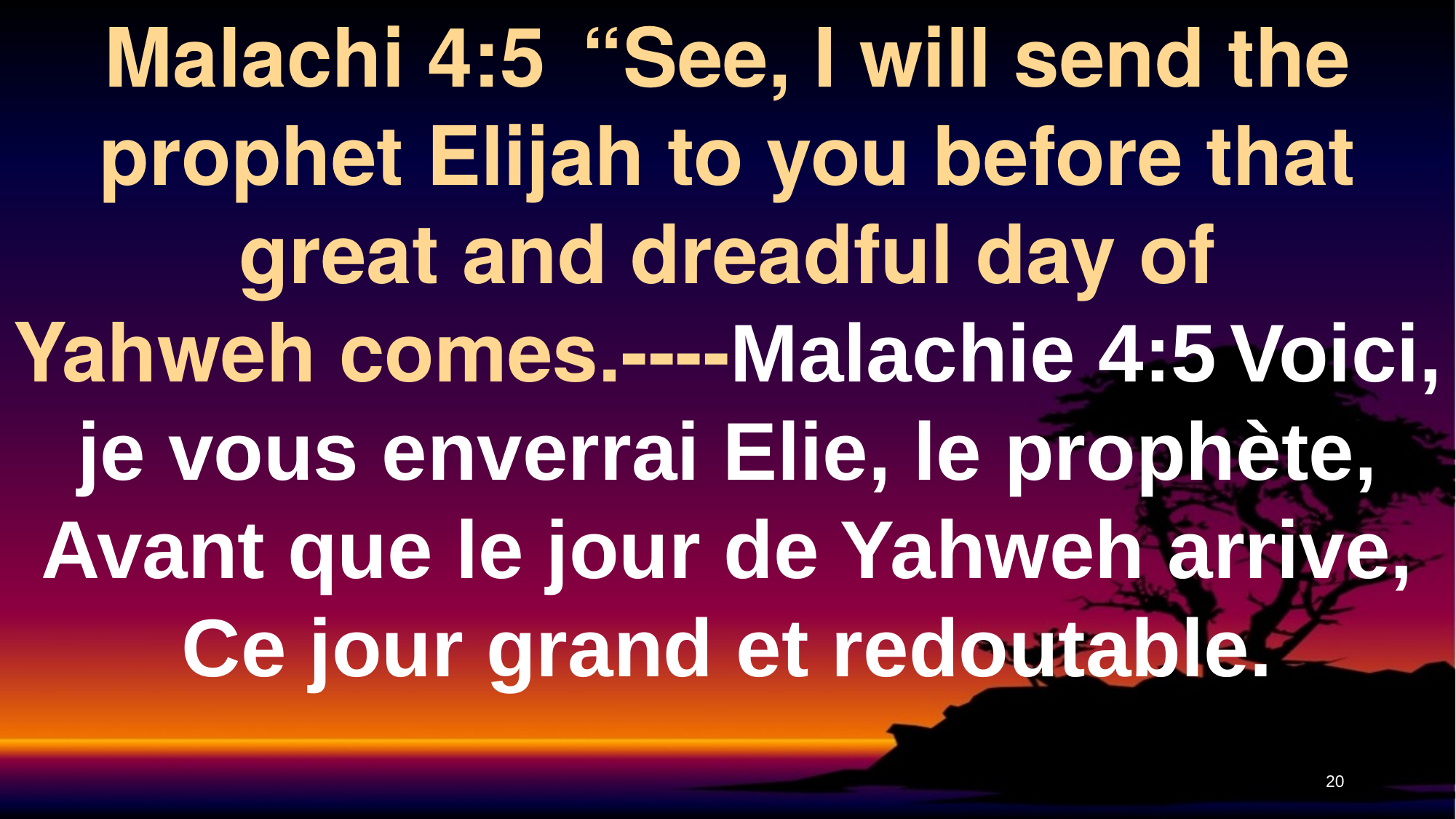

Malachi 4:5  “See, I will send the prophet Elijah to you before that great and dreadful day of Yahweh comes.----Malachie 4:5 Voici, je vous enverrai Elie, le prophète, Avant que le jour de Yahweh arrive, Ce jour grand et redoutable.

20